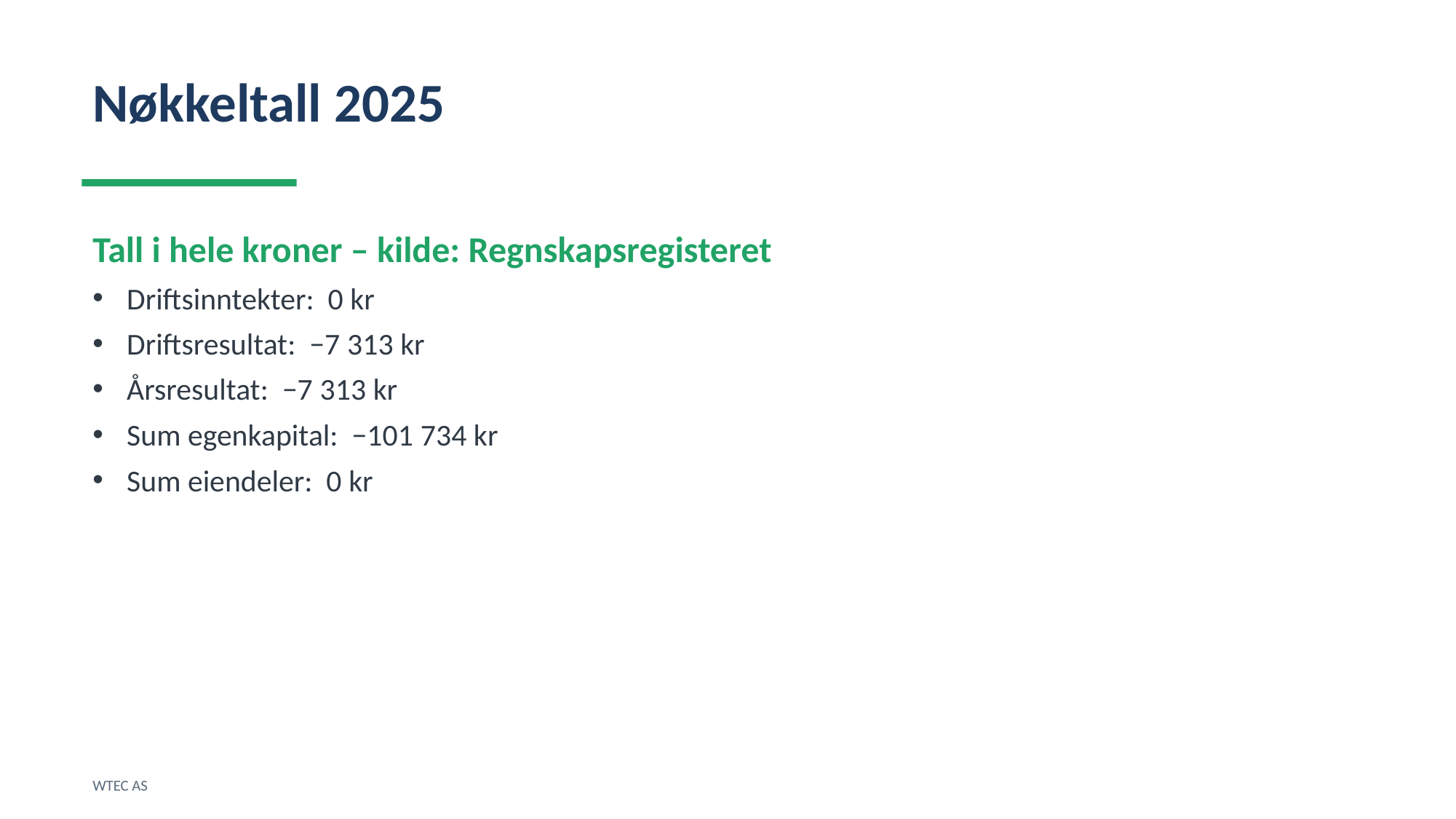

Nøkkeltall 2025

Tall i hele kroner – kilde: Regnskapsregisteret
Driftsinntekter:  0 kr
Driftsresultat:  −7 313 kr
Årsresultat:  −7 313 kr
Sum egenkapital:  −101 734 kr
Sum eiendeler:  0 kr
WTEC AS